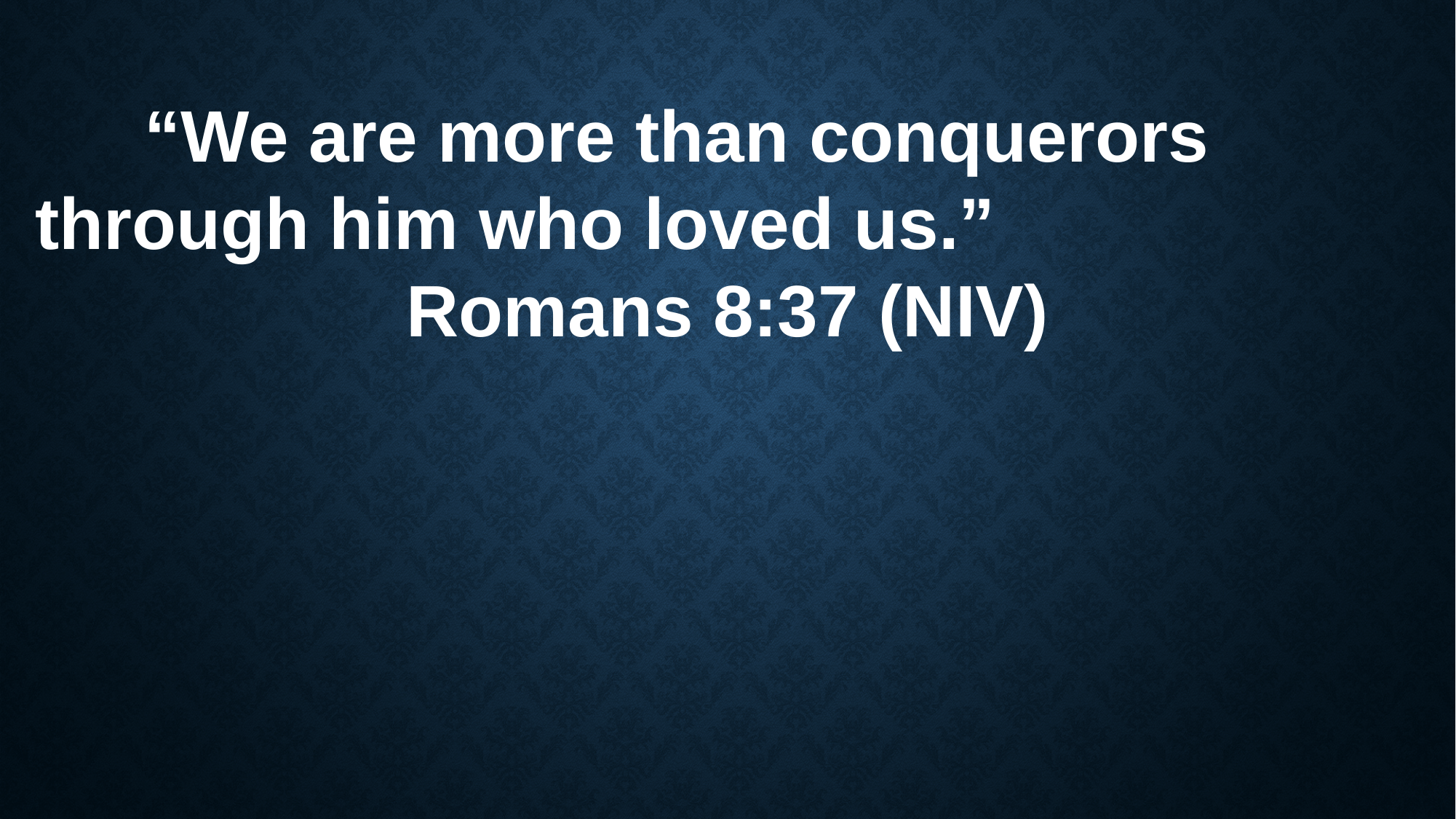

“We are more than conquerors through him who loved us.”
Romans 8:37 (NIV)